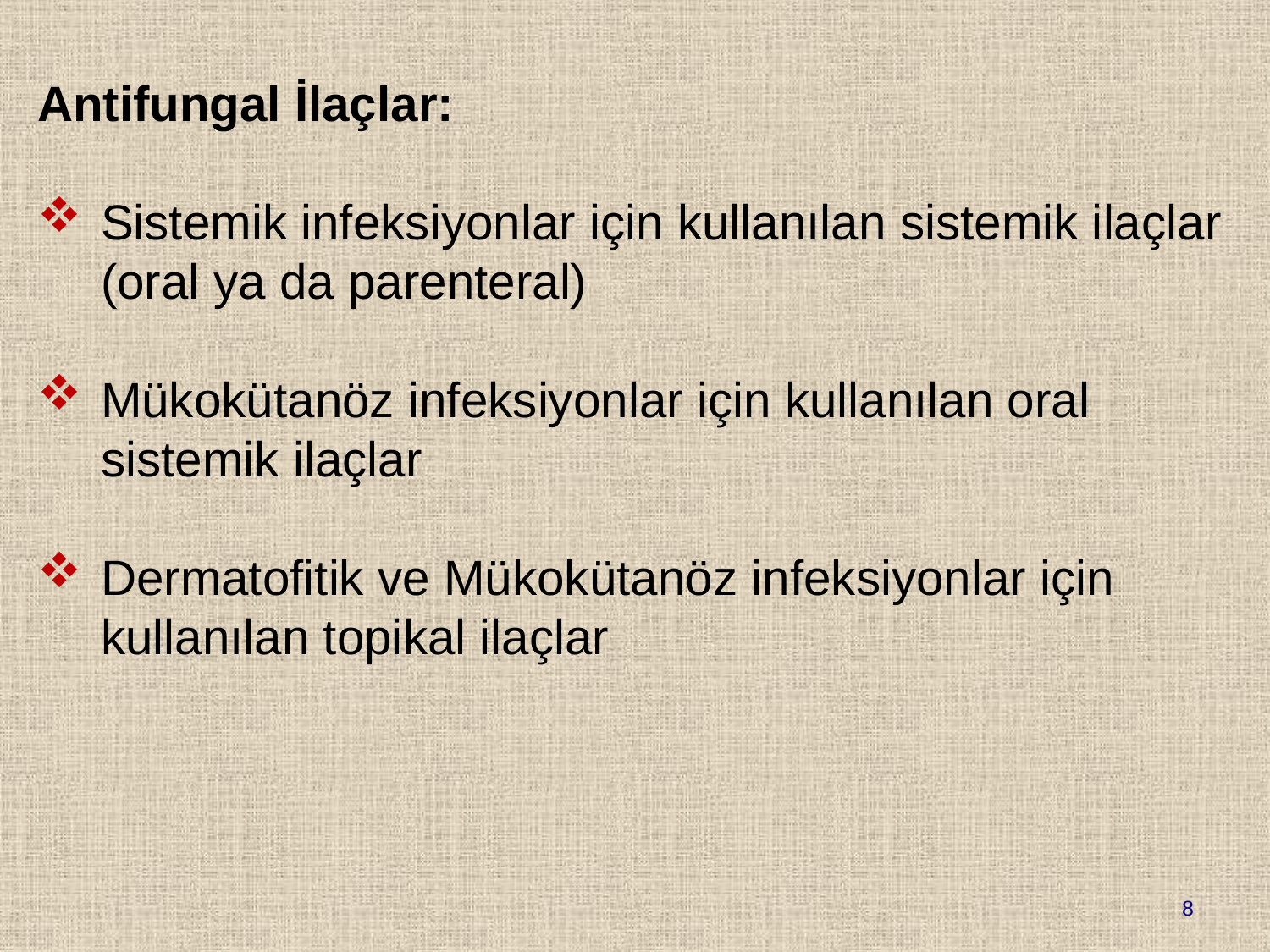

Antifungal İlaçlar:

Sistemik infeksiyonlar için kullanılan sistemik ilaçlar (oral ya da parenteral)

Mükokütanöz infeksiyonlar için kullanılan oral sistemik ilaçlar

Dermatofitik ve Mükokütanöz infeksiyonlar için kullanılan topikal ilaçlar

8